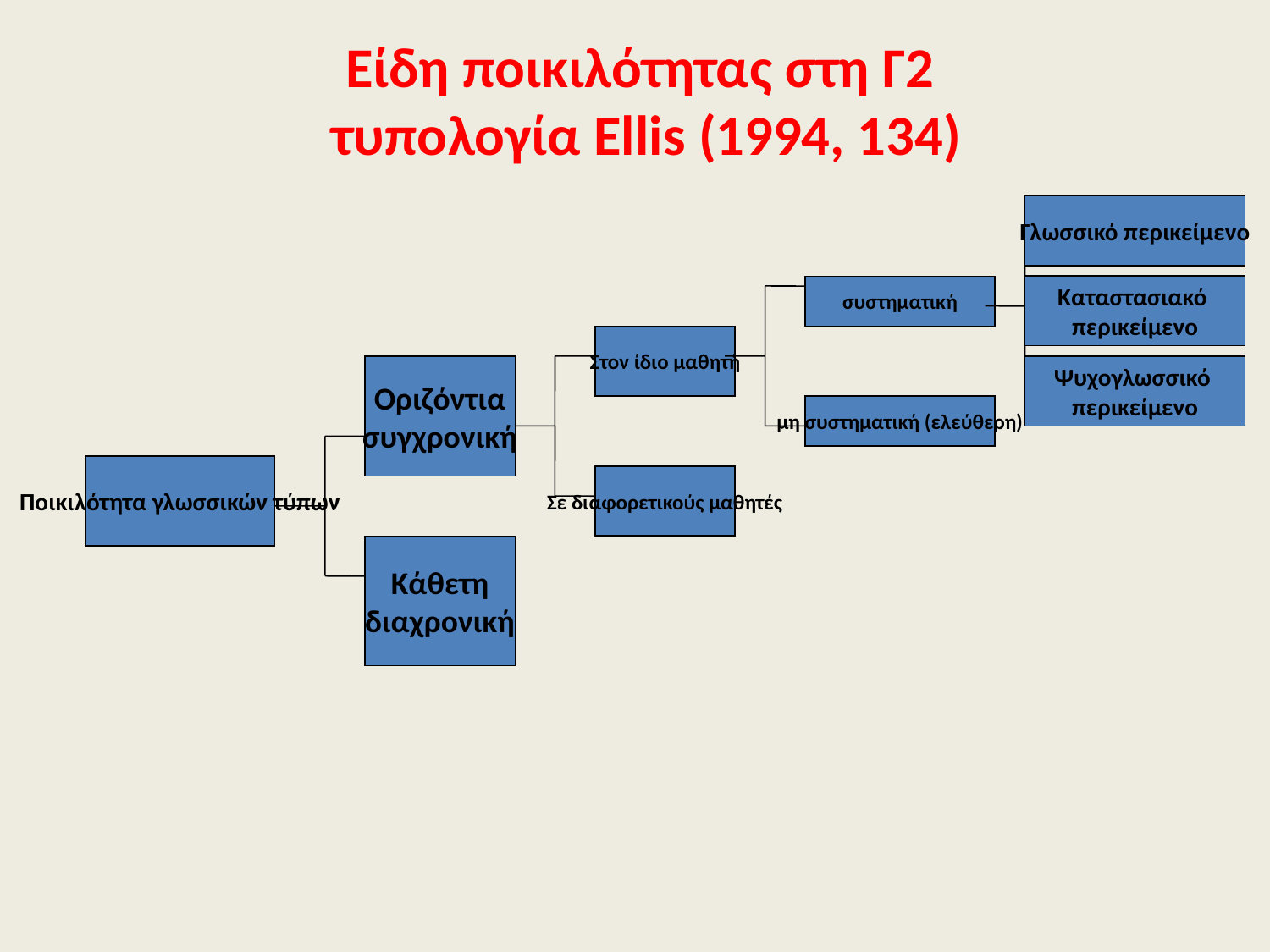

# Είδη ποικιλότητας στη Γ2 τυπολογία Ellis (1994, 134)
Γλωσσικό περικείμενο

συστηματική
Καταστασιακό
περικείμενο

Στον ίδιο μαθητή
Οριζόντια
συγχρονική

Ψυχογλωσσικό
περικείμενο
μη συστηματική (ελεύθερη)

Ποικιλότητα γλωσσικών τύπων
Σε διαφορετικούς μαθητές

Κάθετη
διαχρονική